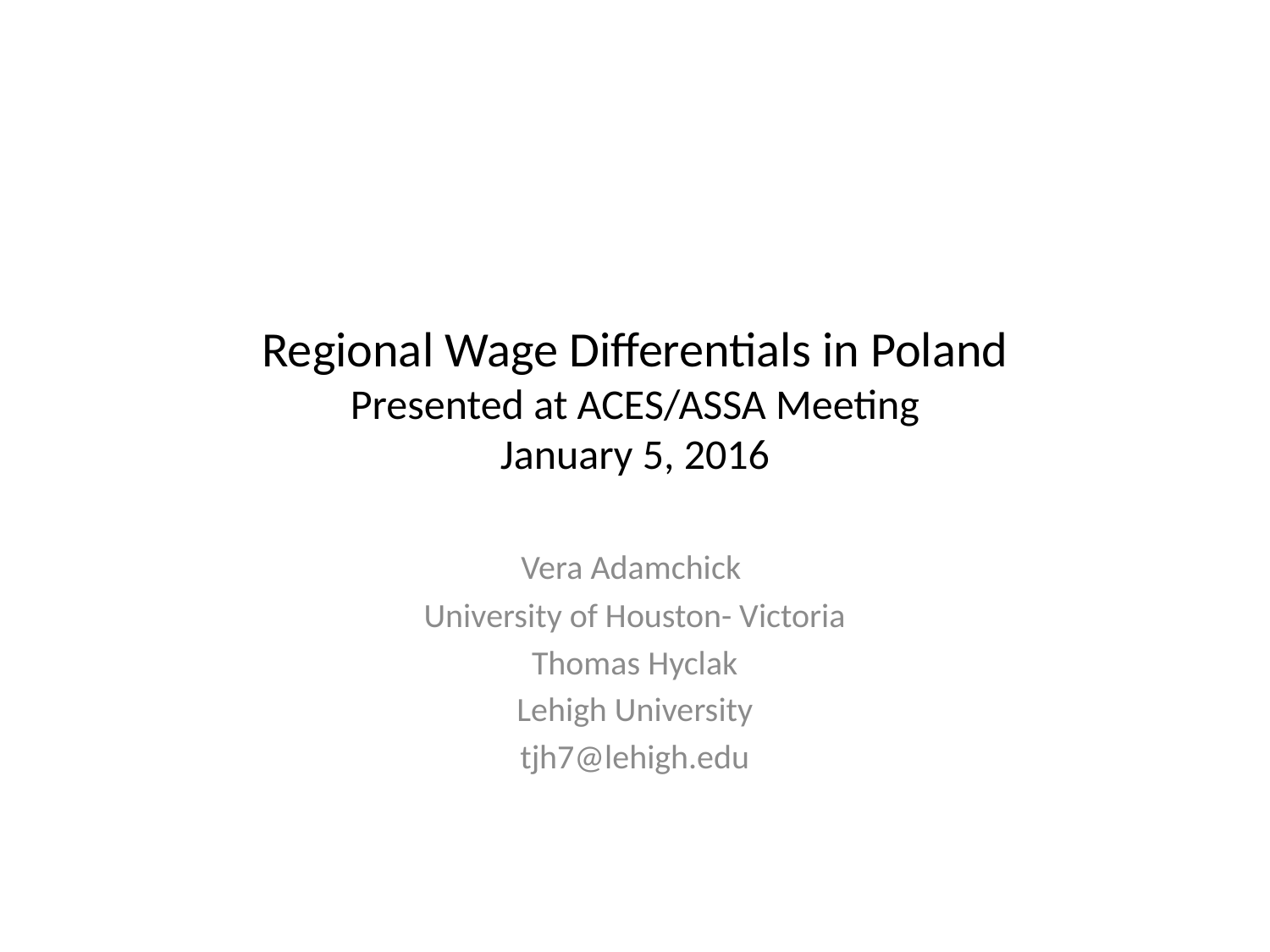

# Regional Wage Differentials in Poland Presented at ACES/ASSA Meeting January 5, 2016
Vera Adamchick
University of Houston- Victoria
Thomas Hyclak
Lehigh University
tjh7@lehigh.edu